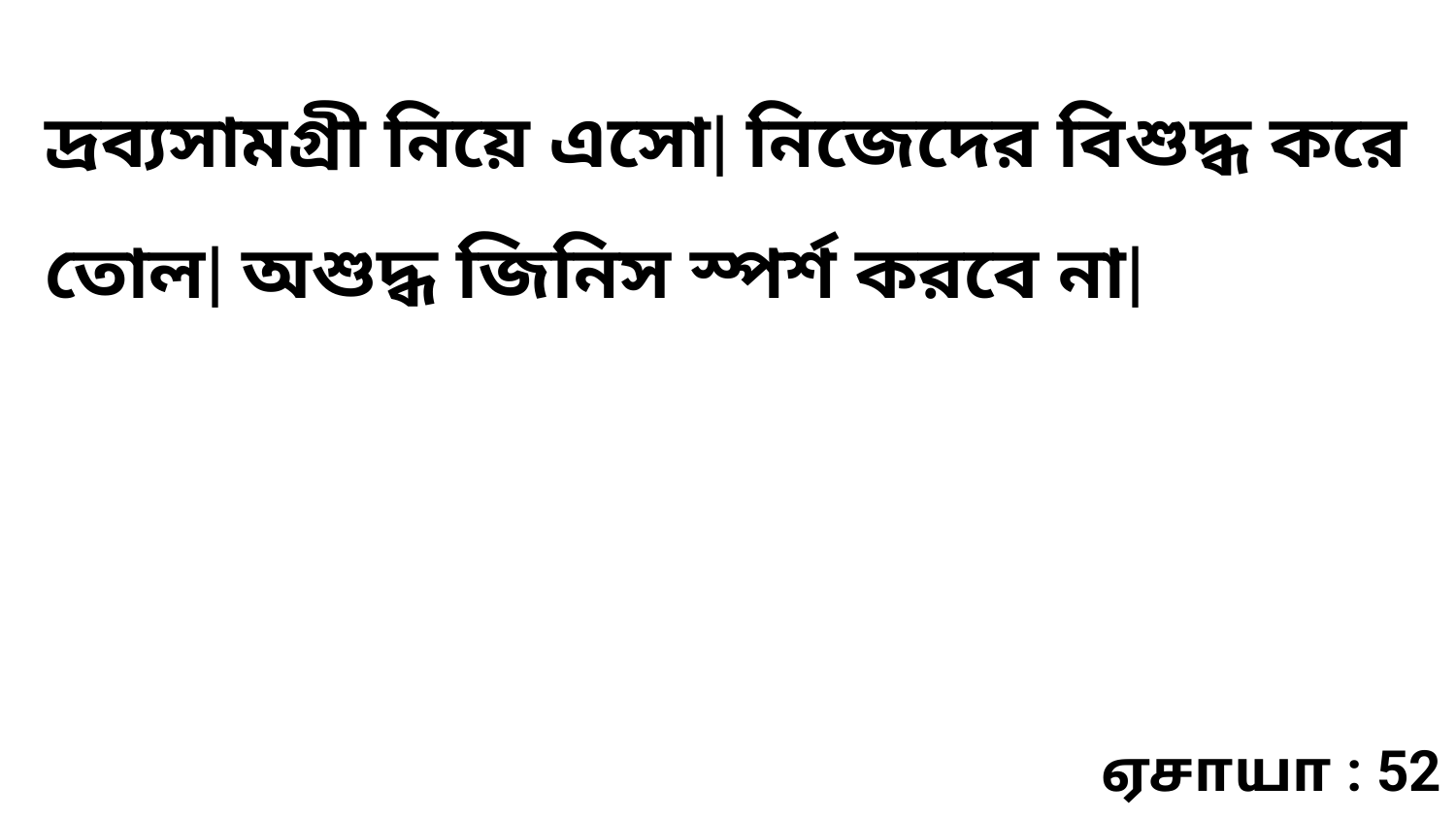

দ্রব্যসামগ্রী নিয়ে এসো| নিজেদের বিশুদ্ধ করে তোল| অশুদ্ধ জিনিস স্পর্শ করবে না|
ஏசாயா : 52